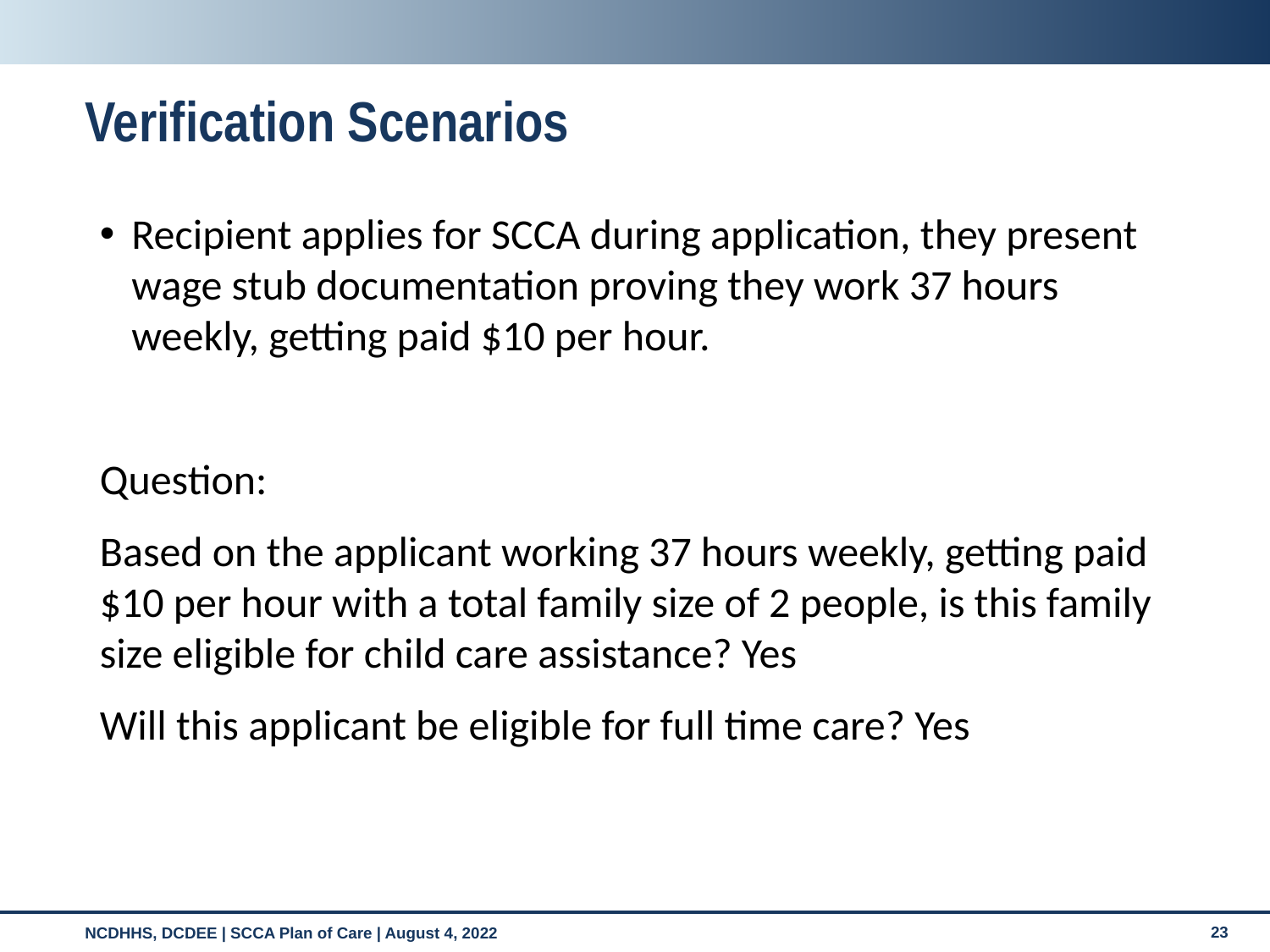

# Verification Scenarios
Recipient applies for SCCA during application, they present wage stub documentation proving they work 37 hours weekly, getting paid $10 per hour.

Question:
Based on the applicant working 37 hours weekly, getting paid $10 per hour with a total family size of 2 people, is this family size eligible for child care assistance? Yes
Will this applicant be eligible for full time care? Yes